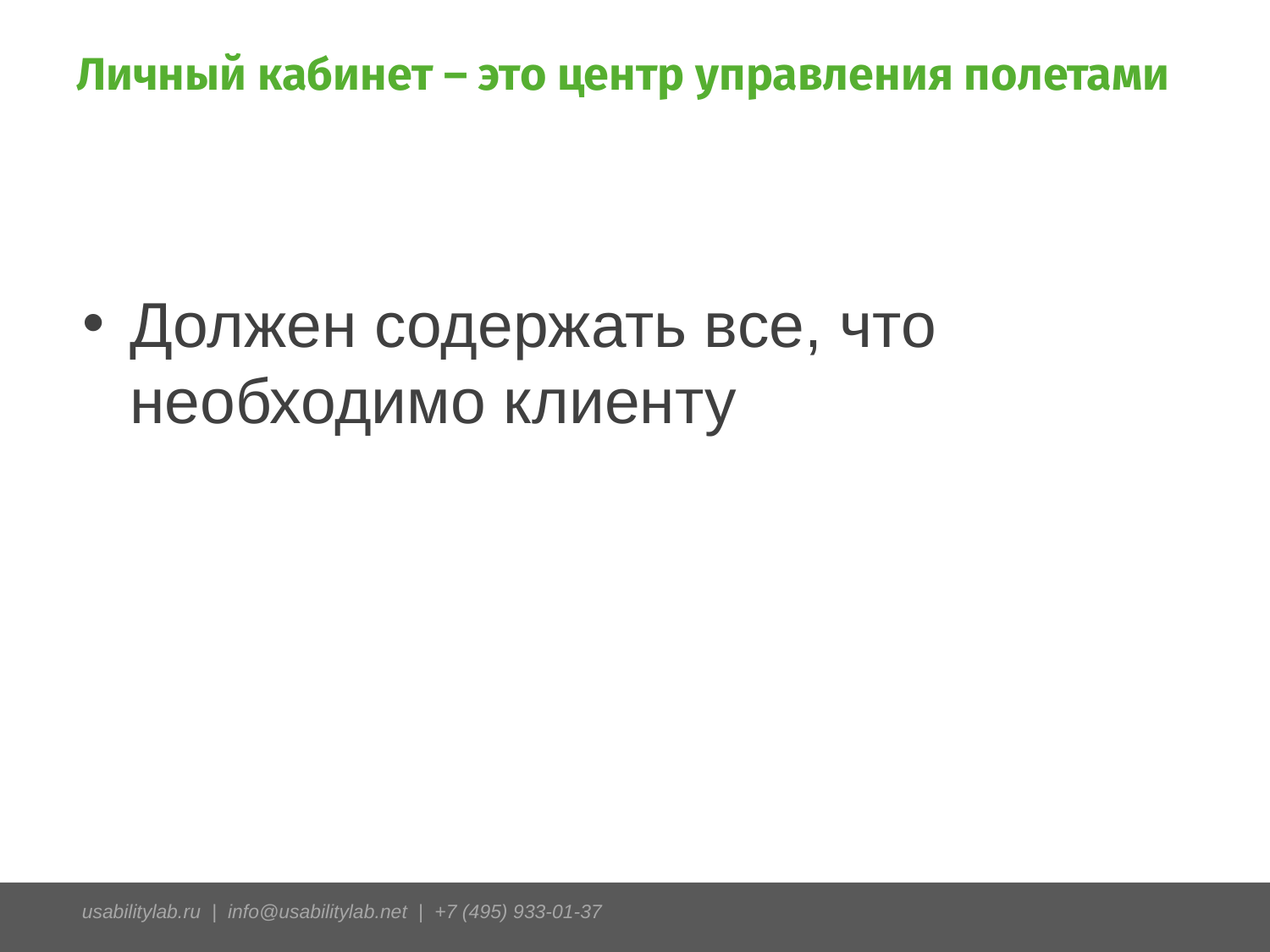

# Личный кабинет – это центр управления полетами

Должен содержать все, что необходимо клиенту